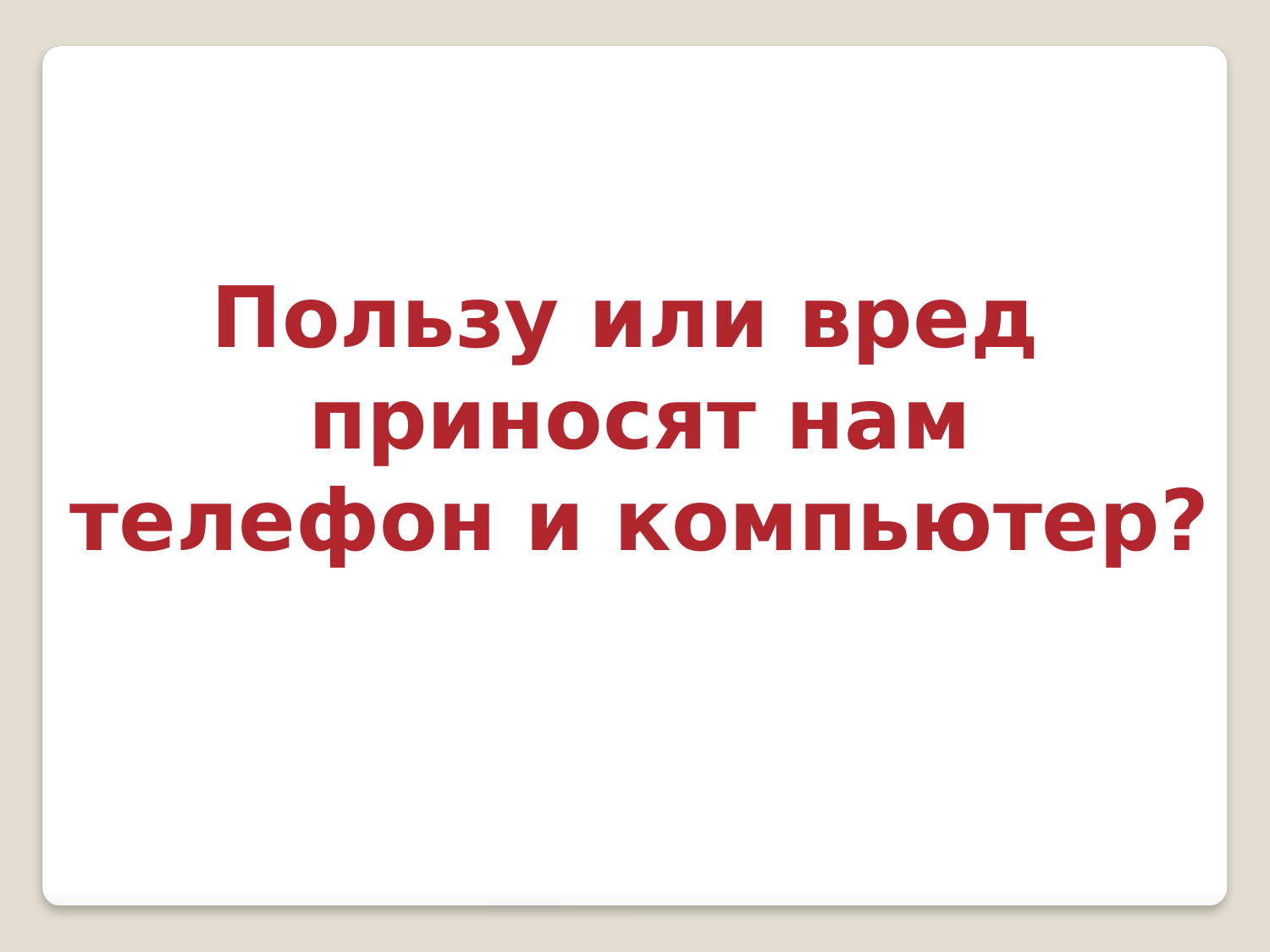

Пользу или вред
приносят нам
телефон и компьютер?